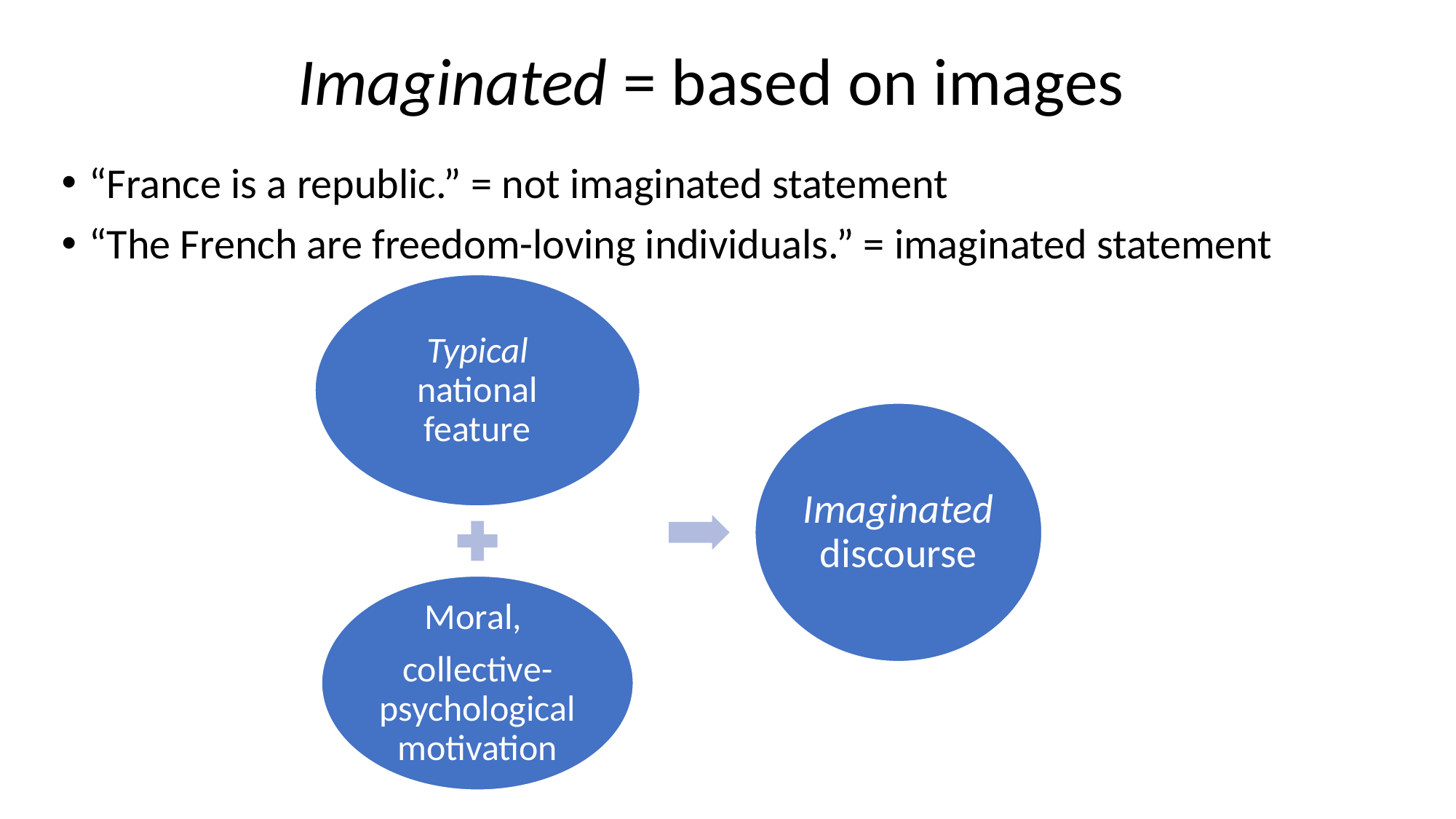

# Imaginated = based on images
“France is a republic.” = not imaginated statement
“The French are freedom-loving individuals.” = imaginated statement

Typical national feature

Moral,
collective-psychological motivation

Imaginated discourse